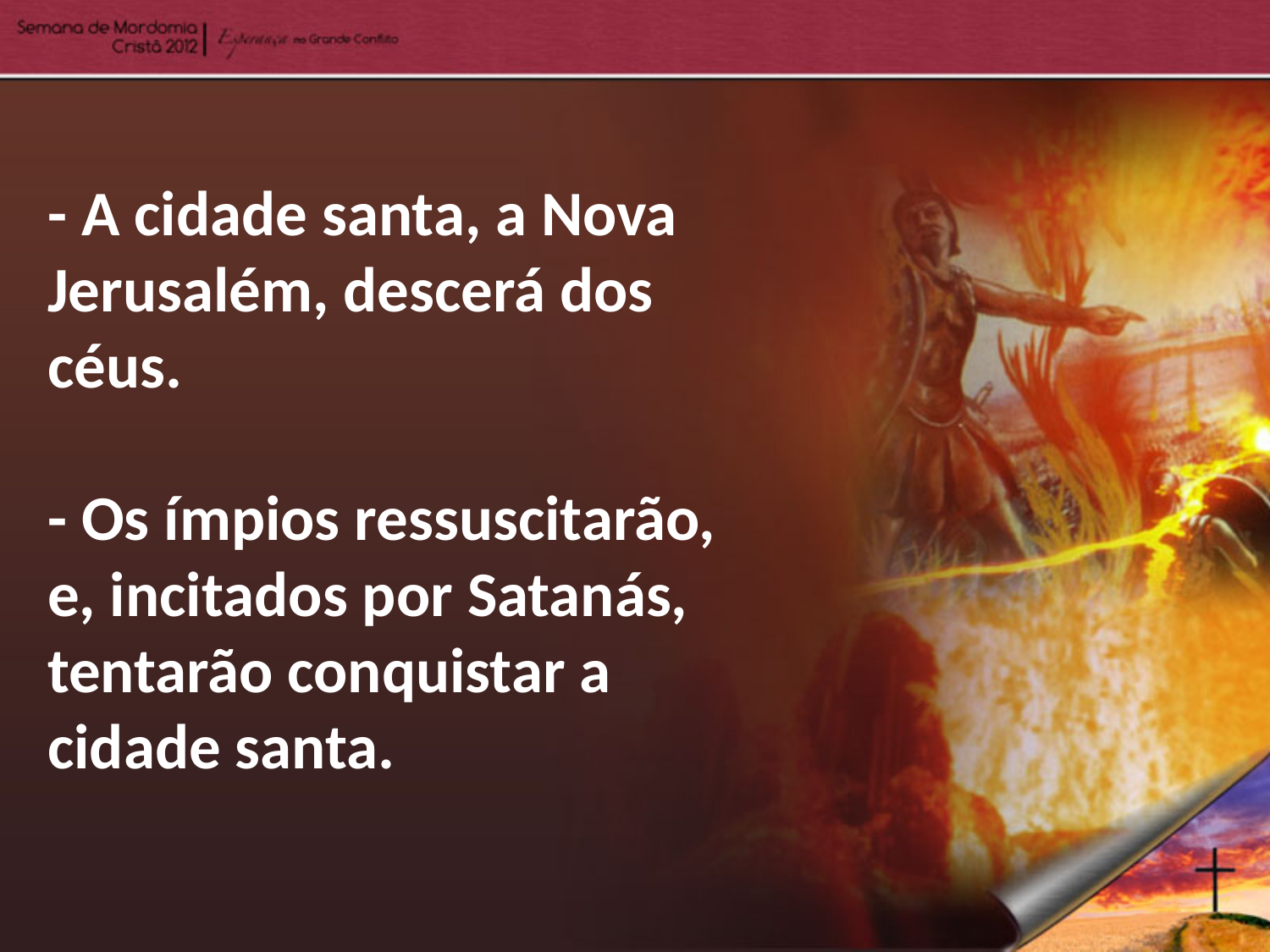

- A cidade santa, a Nova Jerusalém, descerá dos céus.

- Os ímpios ressuscitarão, e, incitados por Satanás, tentarão conquistar a cidade santa.